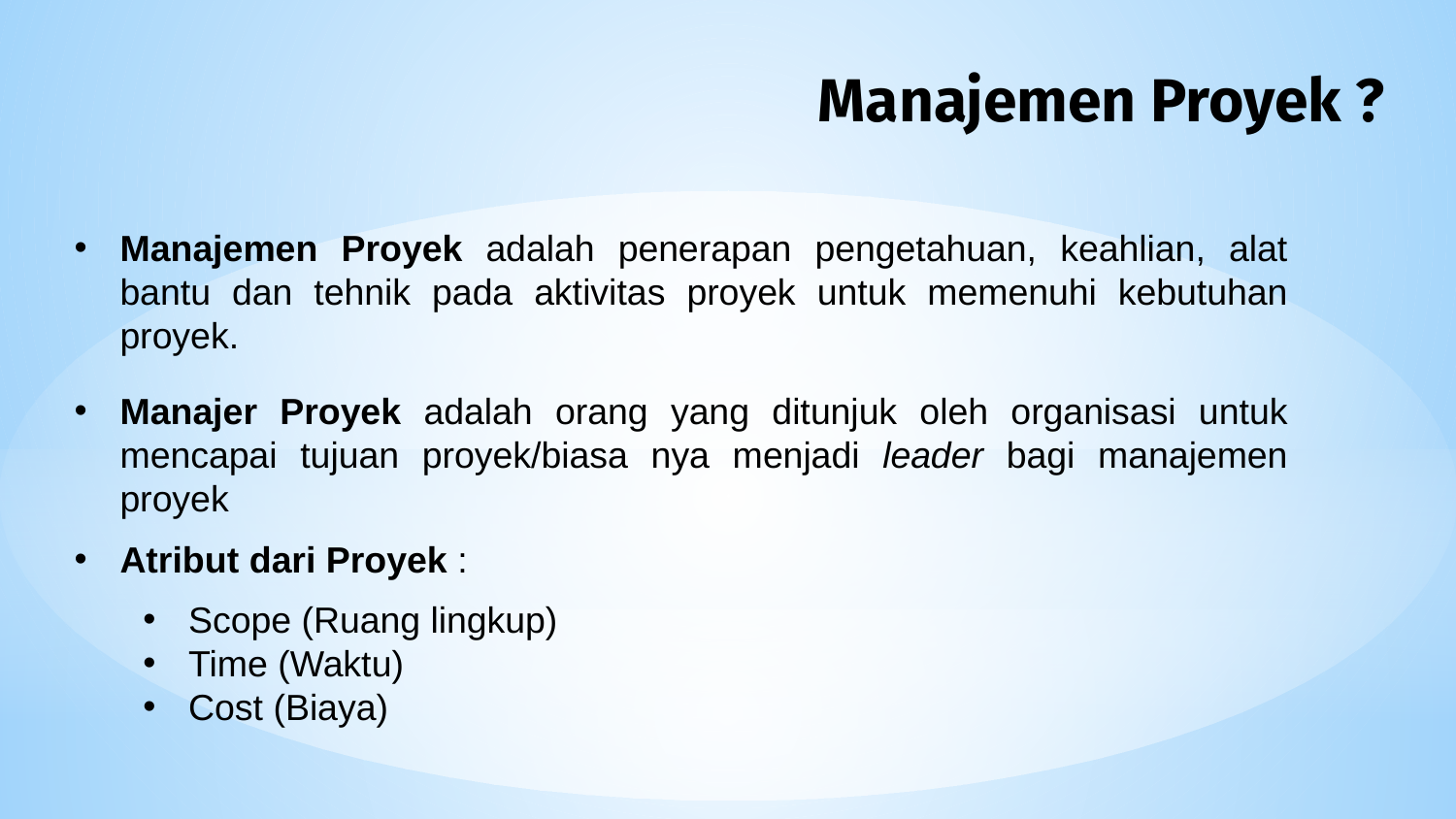

# Manajemen Proyek ?
Manajemen Proyek adalah penerapan pengetahuan, keahlian, alat bantu dan tehnik pada aktivitas proyek untuk memenuhi kebutuhan proyek.
Manajer Proyek adalah orang yang ditunjuk oleh organisasi untuk mencapai tujuan proyek/biasa nya menjadi leader bagi manajemen proyek
Atribut dari Proyek :
Scope (Ruang lingkup)
Time (Waktu)
Cost (Biaya)